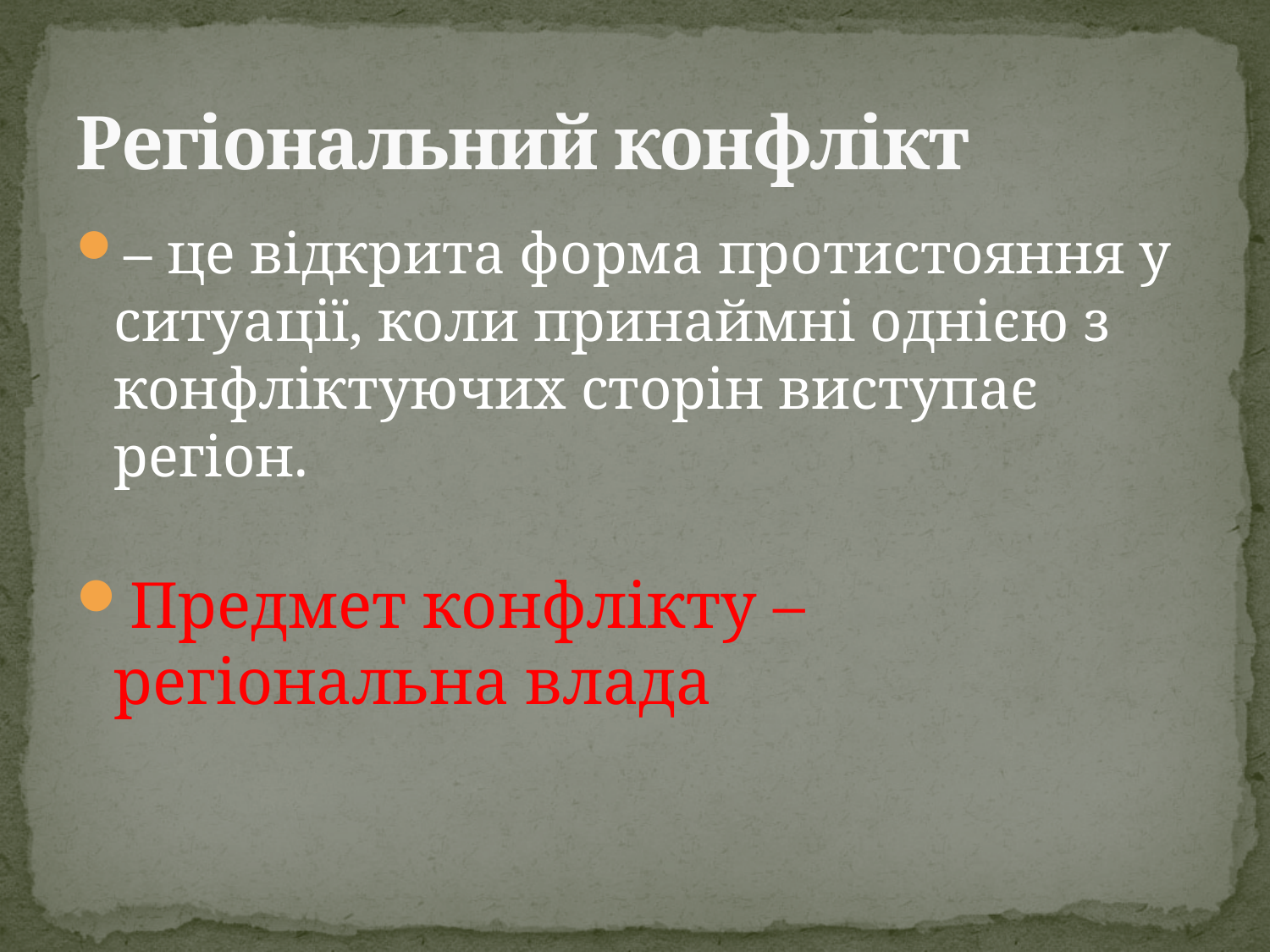

# Регіональний конфлікт
– це відкрита форма протистояння у ситуації, коли принаймні однією з конфліктуючих сторін виступає регіон.

Предмет конфлікту – регіональна влада